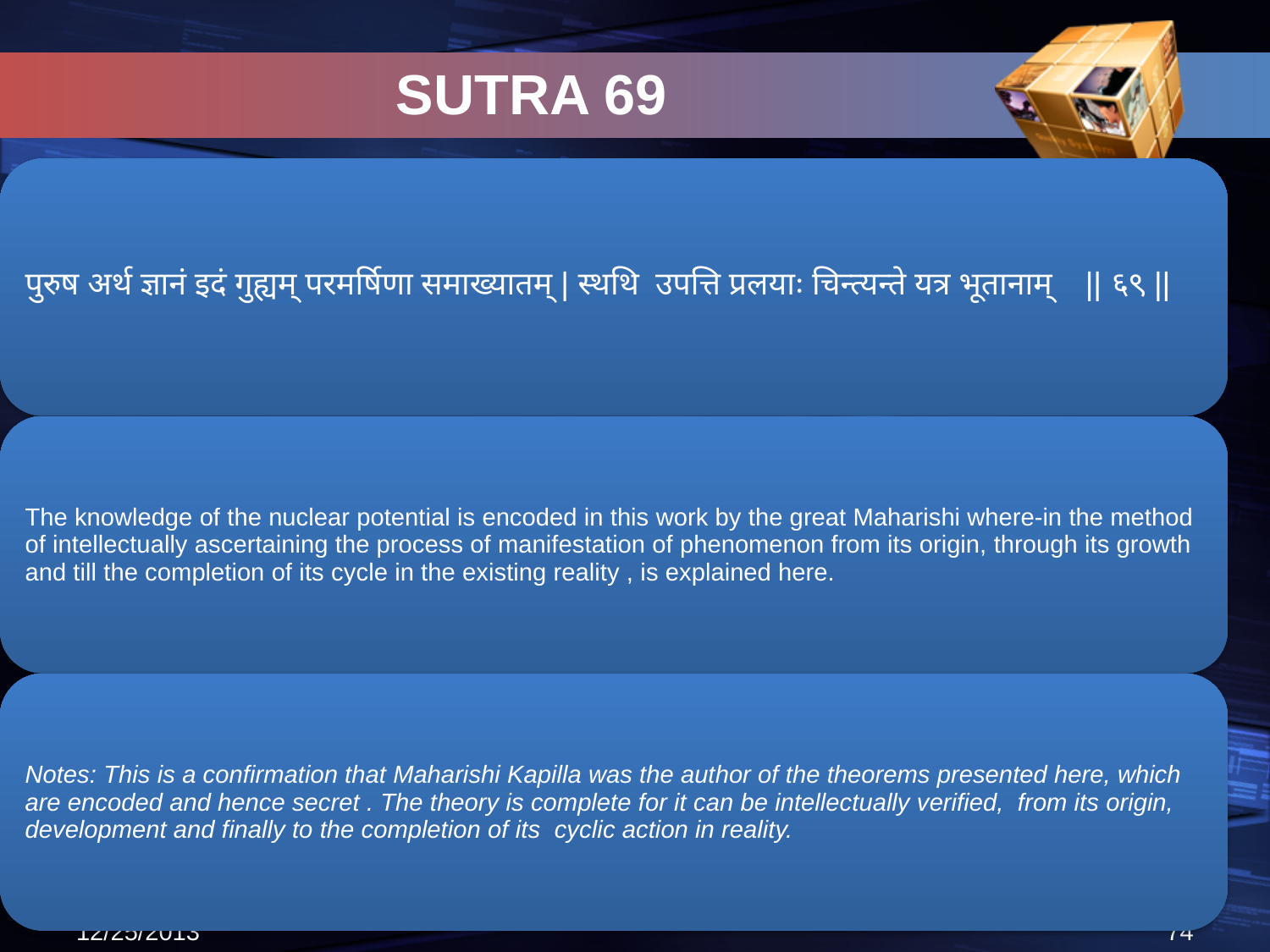

# SUTRA 69
The knowledge of the nuclear potential is encoded in this work by the great Maharishi where-in the method of intellectually ascertaining the process of manifestation of phenomenon from its origin, through its growth and till the completion of its cycle in the existing reality , is explained here.
पुरुष अर्थ ज्ञानं इदं गुह्यम् परमर्षिणा समाख्यातम् | स्थथि  उपत्ति प्रलयाः चिन्त्यन्ते यत्र भूतानाम्    || ६९ ||
Notes: This is a confirmation that Maharishi Kapilla was the author of the theorems presented here, which are encoded and hence secret . The theory is complete for it can be intellectually verified,  from its origin, development and finally to the completion of its  cyclic action in reality.
12/25/2013
74